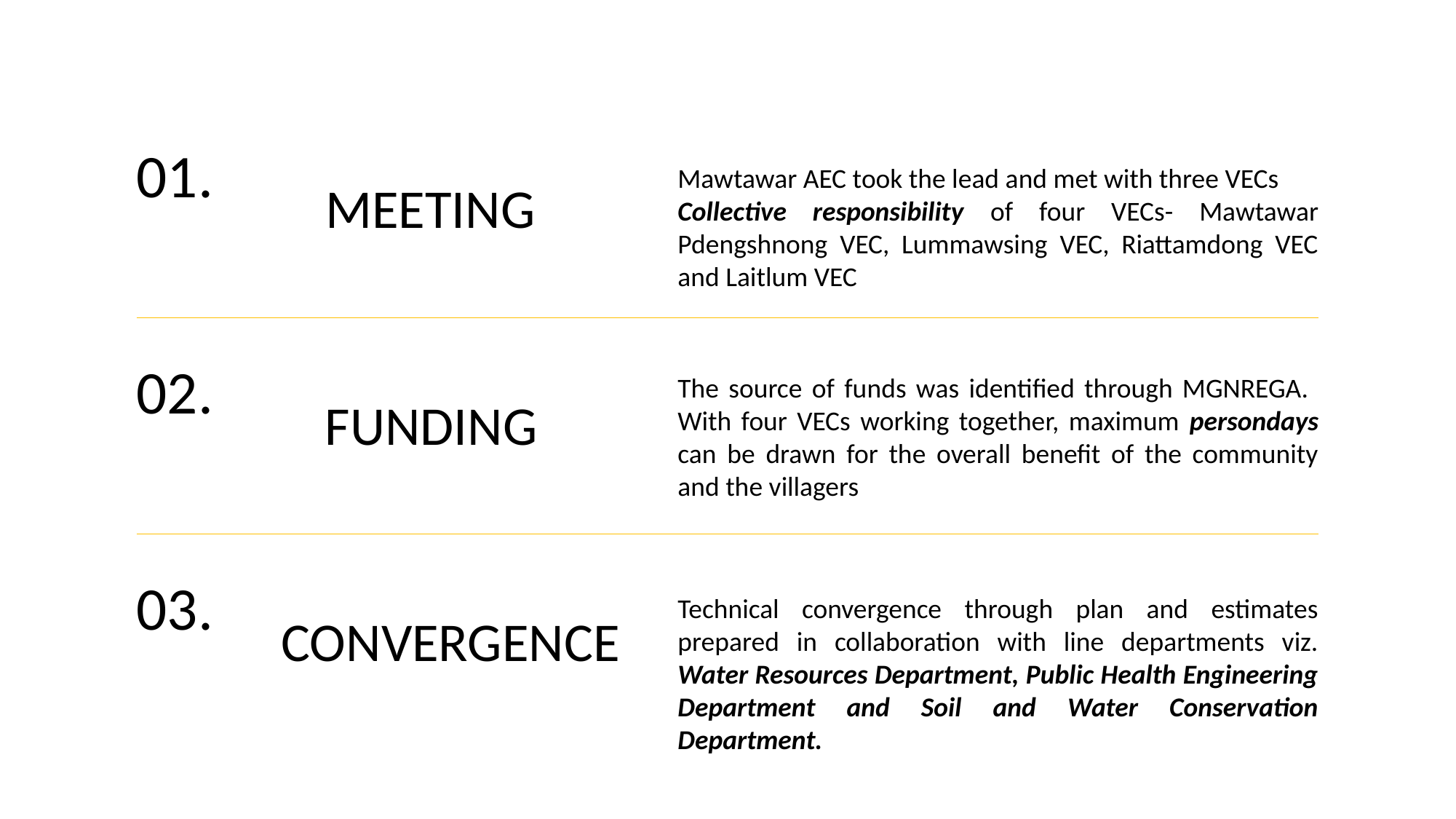

01.
Mawtawar AEC took the lead and met with three VECs
Collective responsibility of four VECs- Mawtawar Pdengshnong VEC, Lummawsing VEC, Riattamdong VEC and Laitlum VEC
MEETING
02.
The source of funds was identified through MGNREGA.
With four VECs working together, maximum persondays can be drawn for the overall benefit of the community and the villagers
FUNDING
03.
Technical convergence through plan and estimates prepared in collaboration with line departments viz. Water Resources Department, Public Health Engineering Department and Soil and Water Conservation Department.
CONVERGENCE